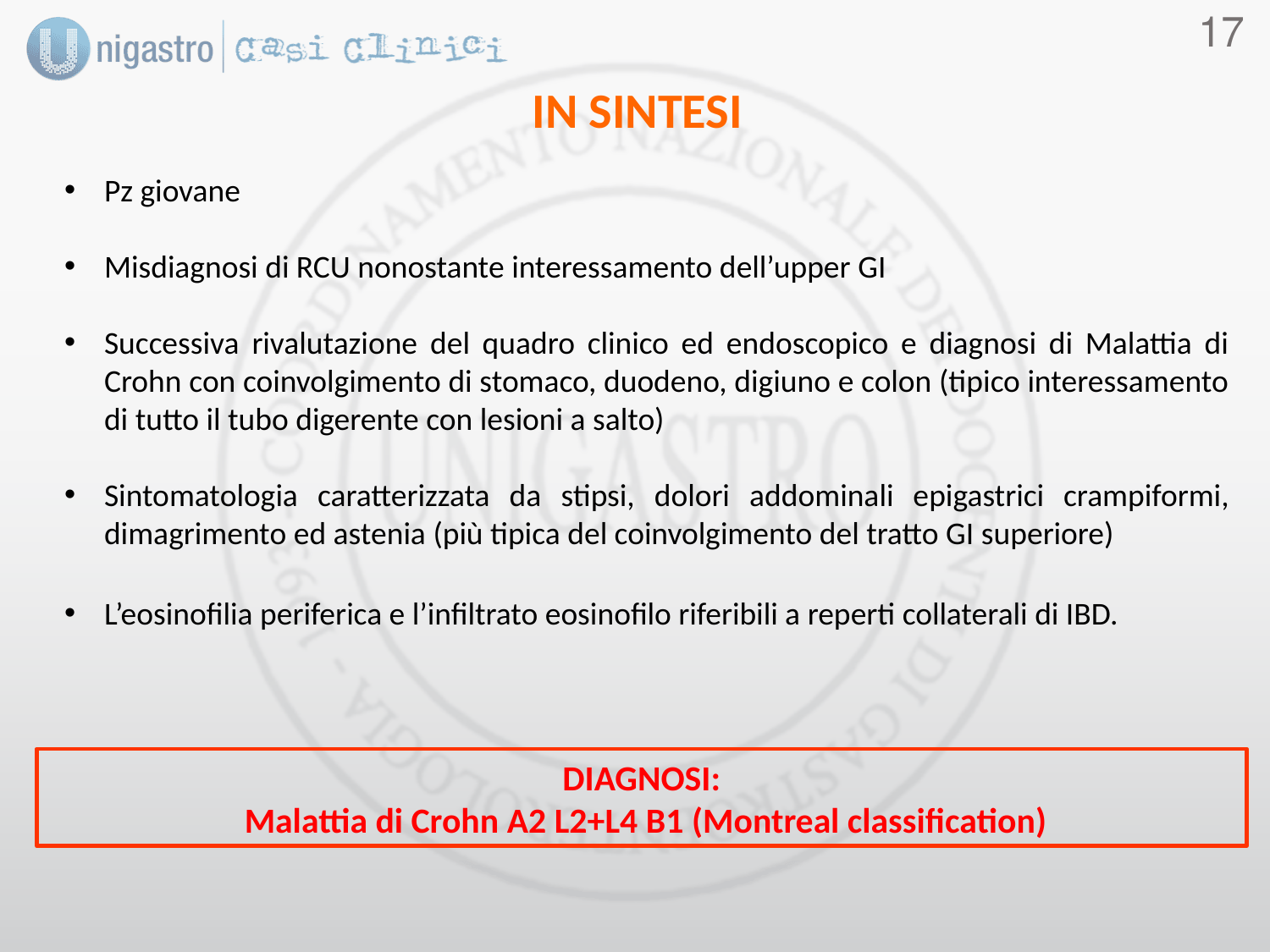

17
IN SINTESI
Pz giovane

Misdiagnosi di RCU nonostante interessamento dell’upper GI

Successiva rivalutazione del quadro clinico ed endoscopico e diagnosi di Malattia di Crohn con coinvolgimento di stomaco, duodeno, digiuno e colon (tipico interessamento di tutto il tubo digerente con lesioni a salto)

Sintomatologia caratterizzata da stipsi, dolori addominali epigastrici crampiformi, dimagrimento ed astenia (più tipica del coinvolgimento del tratto GI superiore)

L’eosinofilia periferica e l’infiltrato eosinofilo riferibili a reperti collaterali di IBD.
DIAGNOSI:
 Malattia di Crohn A2 L2+L4 B1 (Montreal classification)